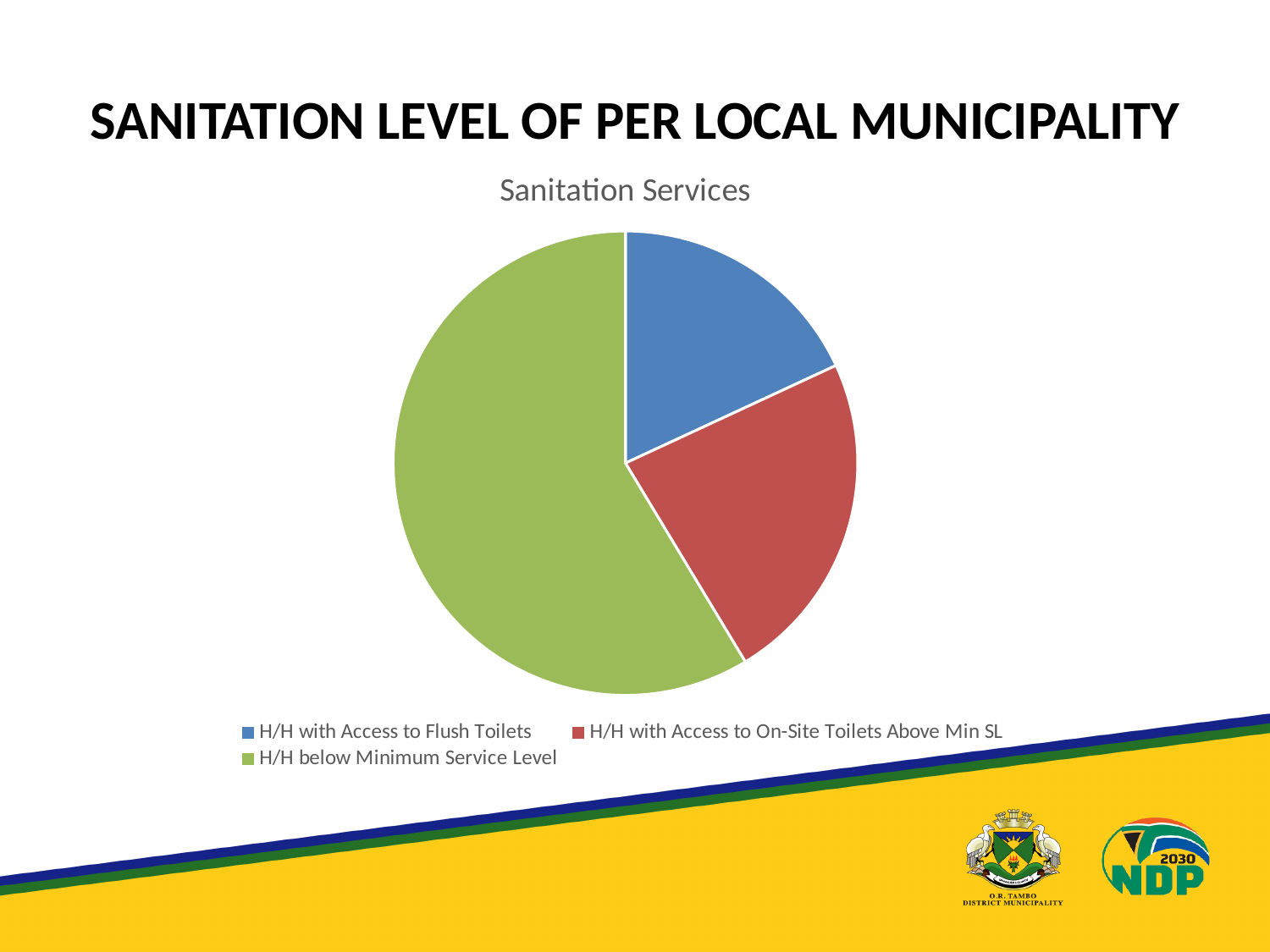

# SANITATION LEVEL OF PER LOCAL MUNICIPALITY

### Chart:

| Category | Sanitation Services |
|---|---|
| H/H with Access to Flush Toilets  | 18.1 |
| H/H with Access to On-Site Toilets Above Min SL  | 23.3 |
| H/H below Minimum Service Level | 58.7 |